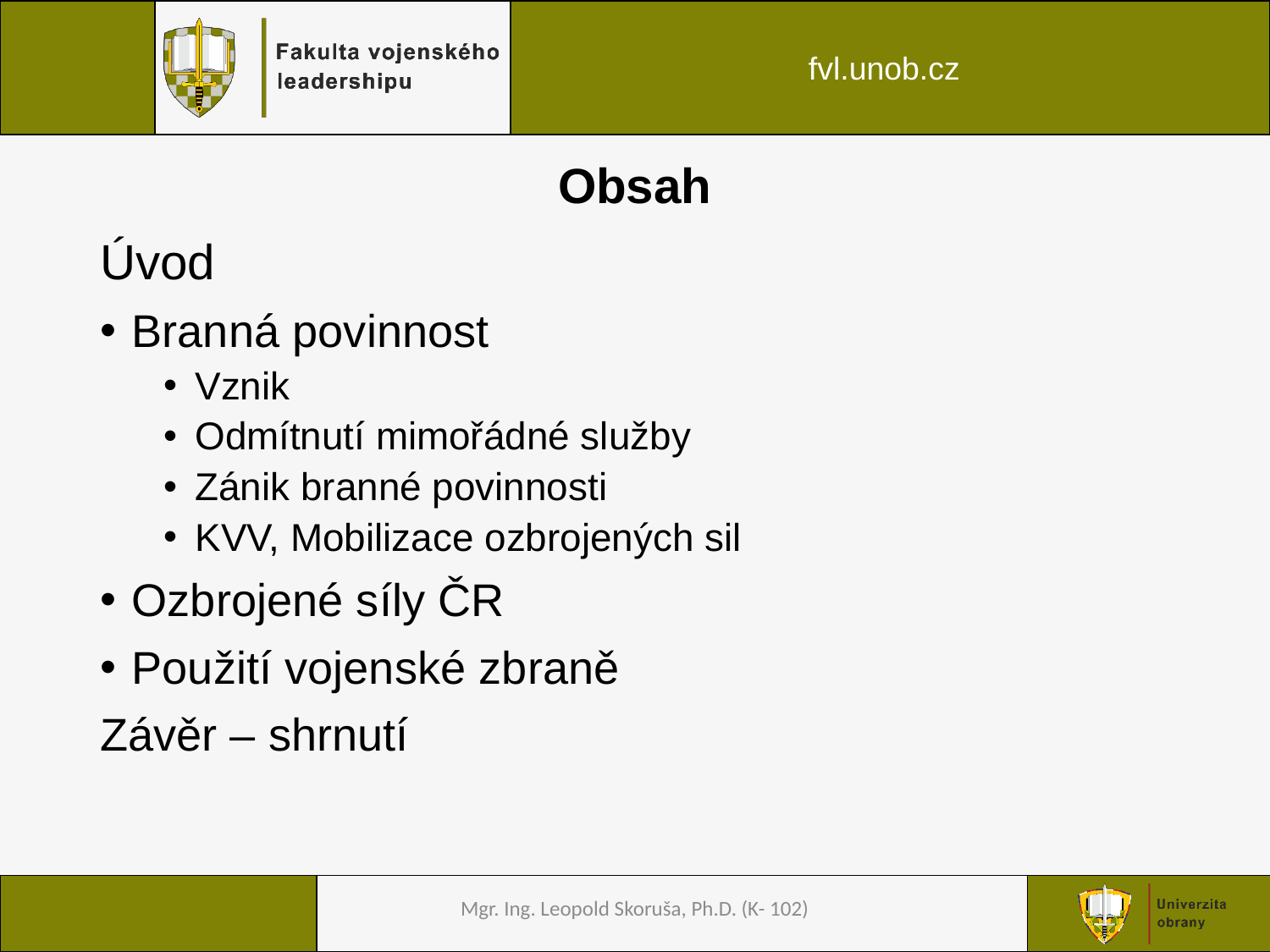

# Obsah
Úvod
Branná povinnost
Vznik
Odmítnutí mimořádné služby
Zánik branné povinnosti
KVV, Mobilizace ozbrojených sil
Ozbrojené síly ČR
Použití vojenské zbraně
Závěr – shrnutí

Mgr. Ing. Leopold Skoruša, Ph.D. (K- 102)